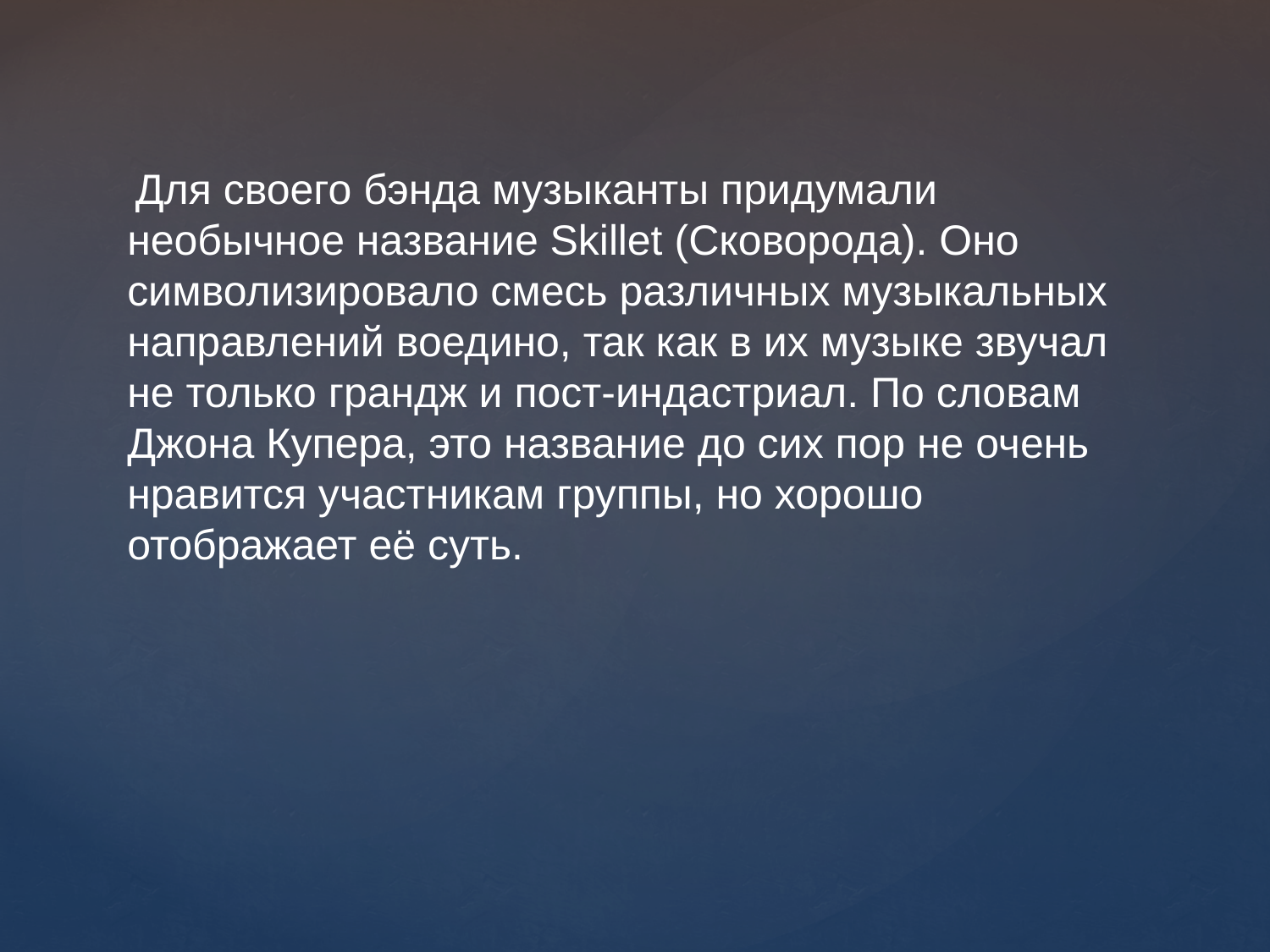

Для своего бэнда музыканты придумали необычное название Skillet (Сковорода). Оно символизировало смесь различных музыкальных направлений воедино, так как в их музыке звучал не только грандж и пост-индастриал. По словам Джона Купера, это название до сих пор не очень нравится участникам группы, но хорошо отображает её суть.